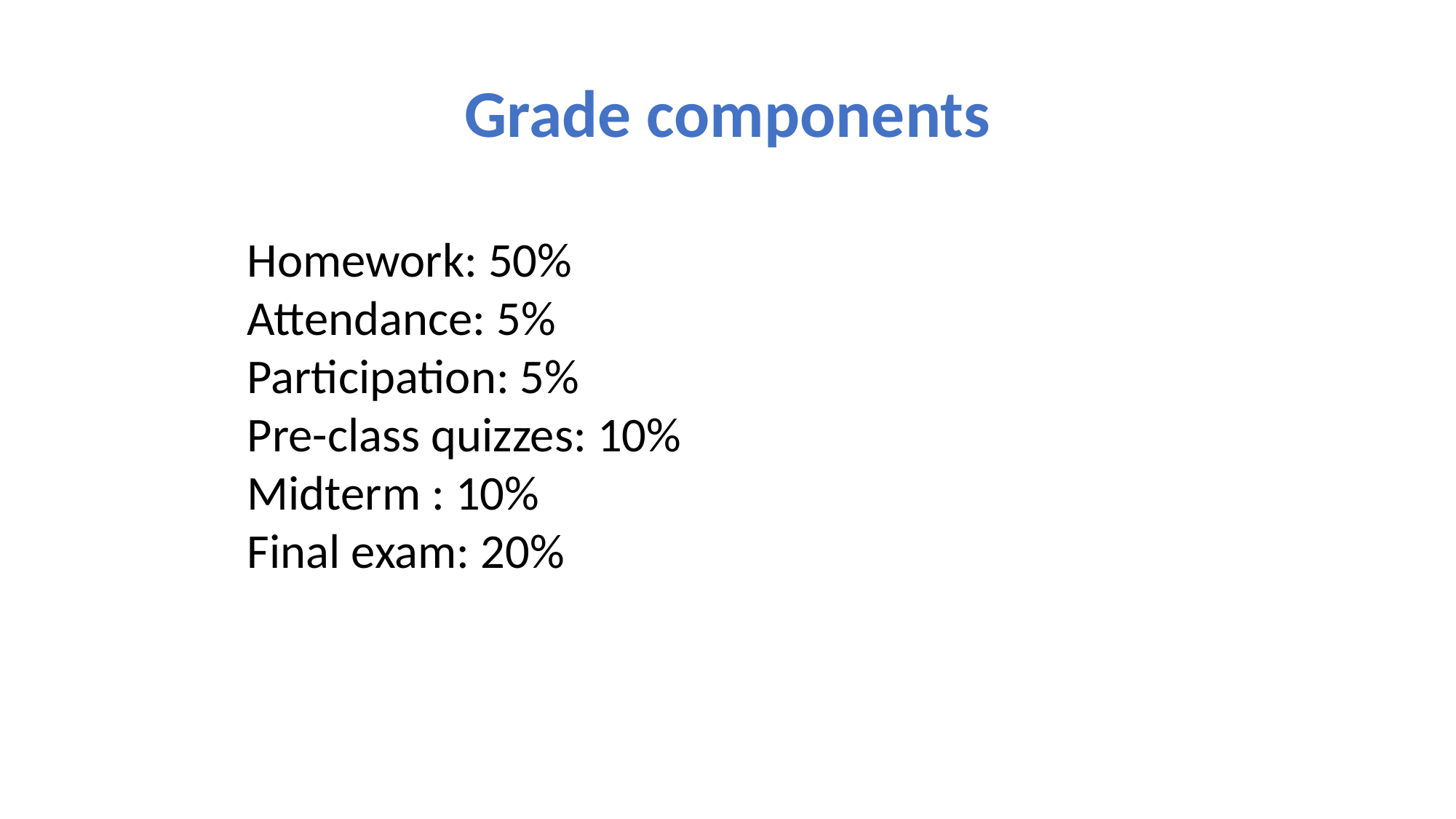

# Grade components
Homework: 50%
Attendance: 5%
Participation: 5%
Pre-class quizzes: 10%
Midterm : 10%
Final exam: 20%